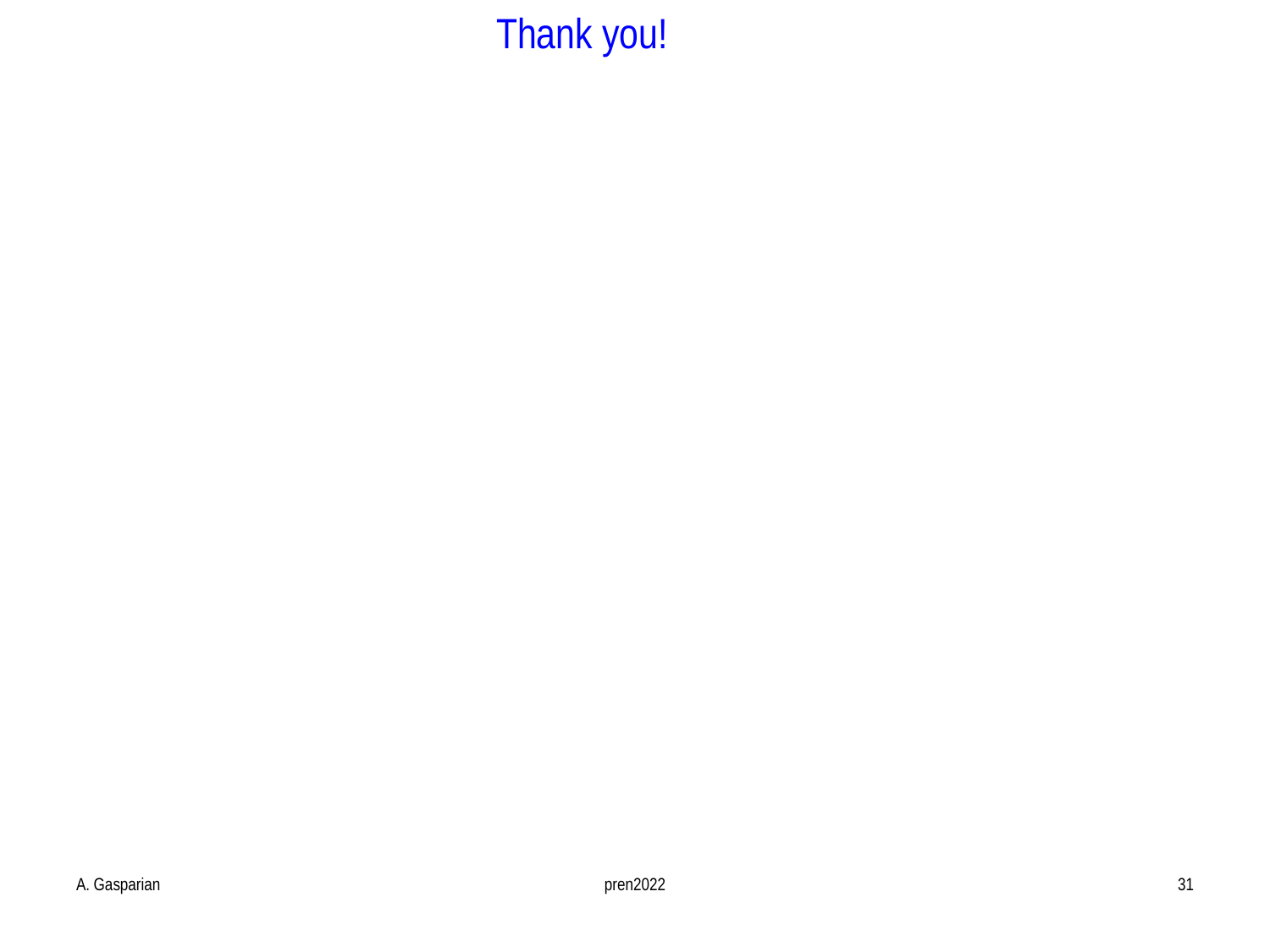

# Thank you!
A. Gasparian
pren2022
31